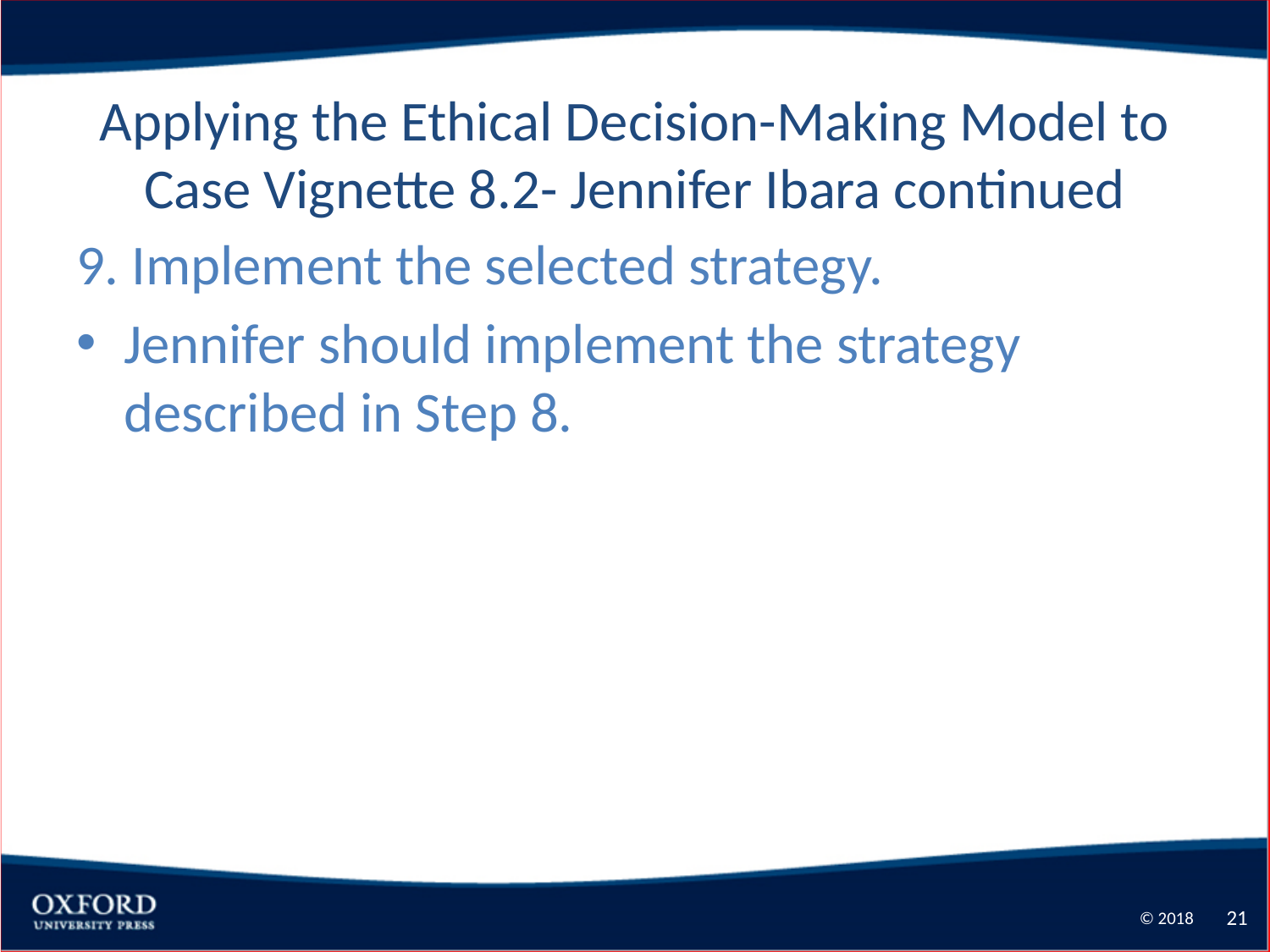

# Applying the Ethical Decision-Making Model to Case Vignette 8.2- Jennifer Ibara continued
9. Implement the selected strategy.
Jennifer should implement the strategy described in Step 8.